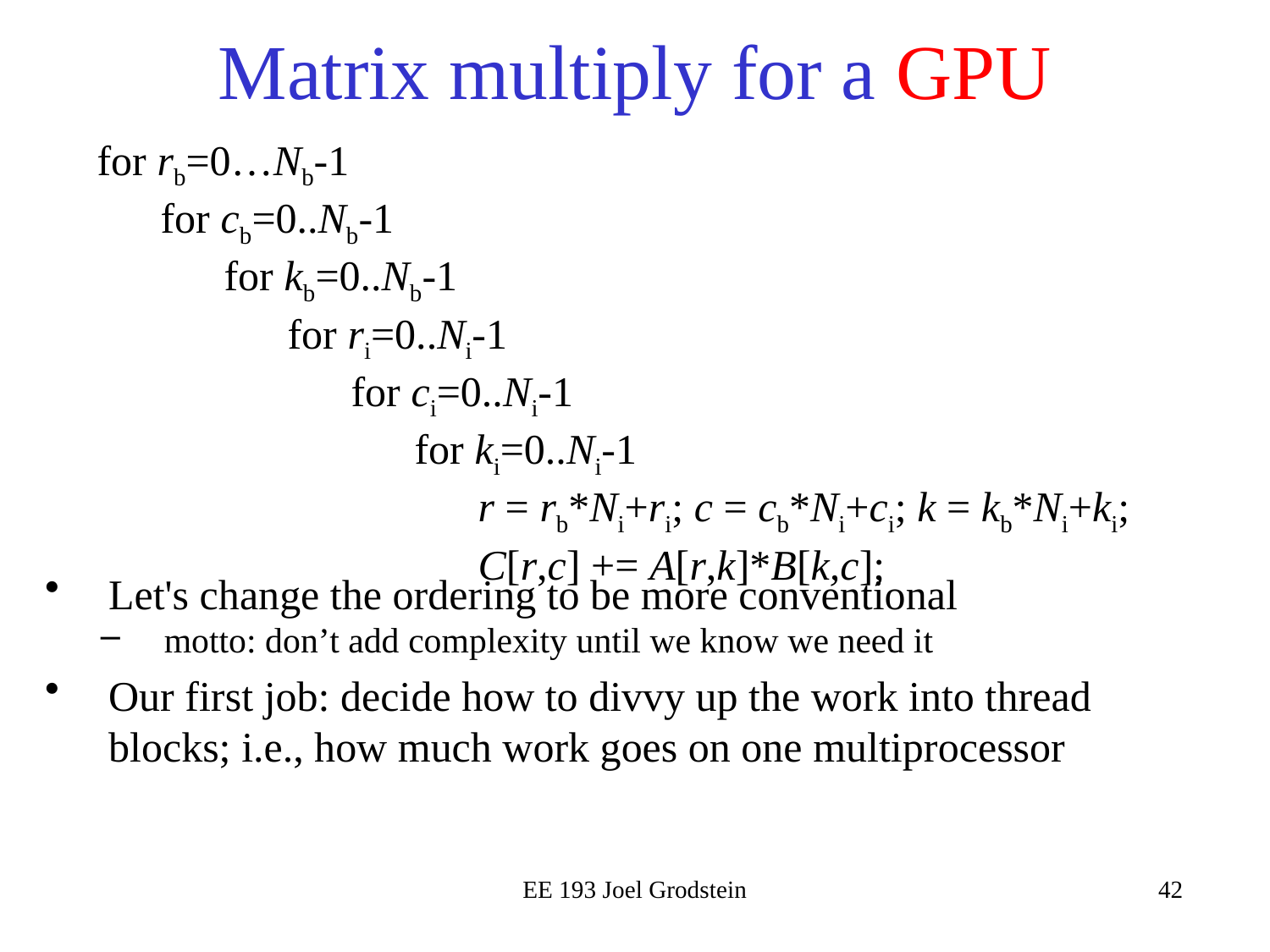

# Matrix multiply for a GPU
for rb=0…Nb-1
for cb=0..Nb-1
for kb=0..Nb-1
for ri=0..Ni-1
for ci=0..Ni-1
for ki=0..Ni-1
r = rb*Ni+ri; c = cb*Ni+ci; k = kb*Ni+ki;
C[r,c] += A[r,k]*B[k,c];
Let's change the ordering to be more conventional
motto: don’t add complexity until we know we need it
Our first job: decide how to divvy up the work into thread blocks; i.e., how much work goes on one multiprocessor
EE 193 Joel Grodstein